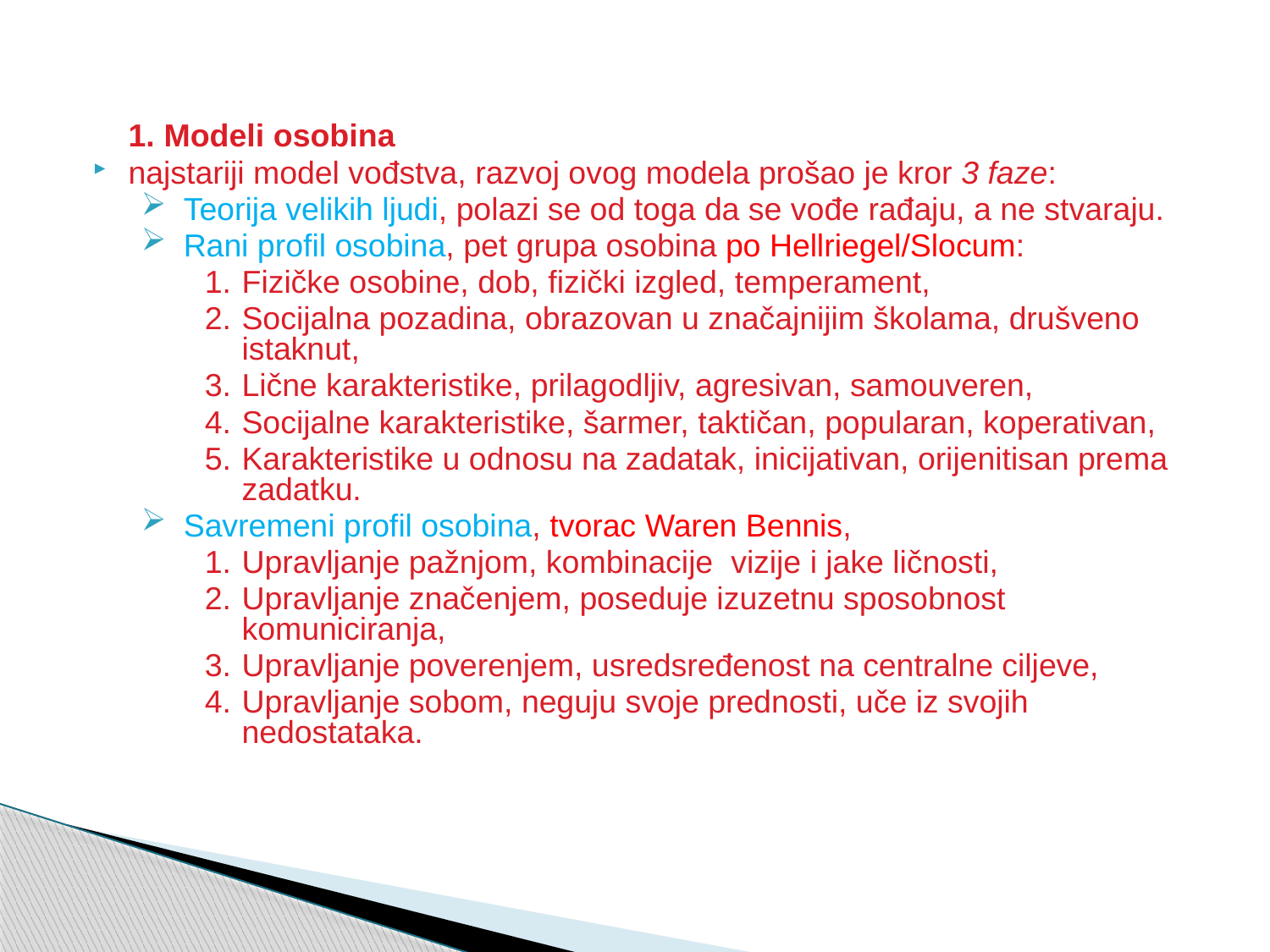

1. Modeli osobina
najstariji model vođstva, razvoj ovog modela prošao je kror 3 faze:
Teorija velikih ljudi, polazi se od toga da se vođe rađaju, a ne stvaraju.
Rani profil osobina, pet grupa osobina po Hellriegel/Slocum:
Fizičke osobine, dob, fizički izgled, temperament,
Socijalna pozadina, obrazovan u značajnijim školama, drušveno istaknut,
Lične karakteristike, prilagodljiv, agresivan, samouveren,
Socijalne karakteristike, šarmer, taktičan, popularan, koperativan,
Karakteristike u odnosu na zadatak, inicijativan, orijenitisan prema zadatku.
Savremeni profil osobina, tvorac Waren Bennis,
Upravljanje pažnjom, kombinacije  vizije i jake ličnosti,
Upravljanje značenjem, poseduje izuzetnu sposobnost komuniciranja,
Upravljanje poverenjem, usredsređenost na centralne ciljeve,
Upravljanje sobom, neguju svoje prednosti, uče iz svojih nedostataka.